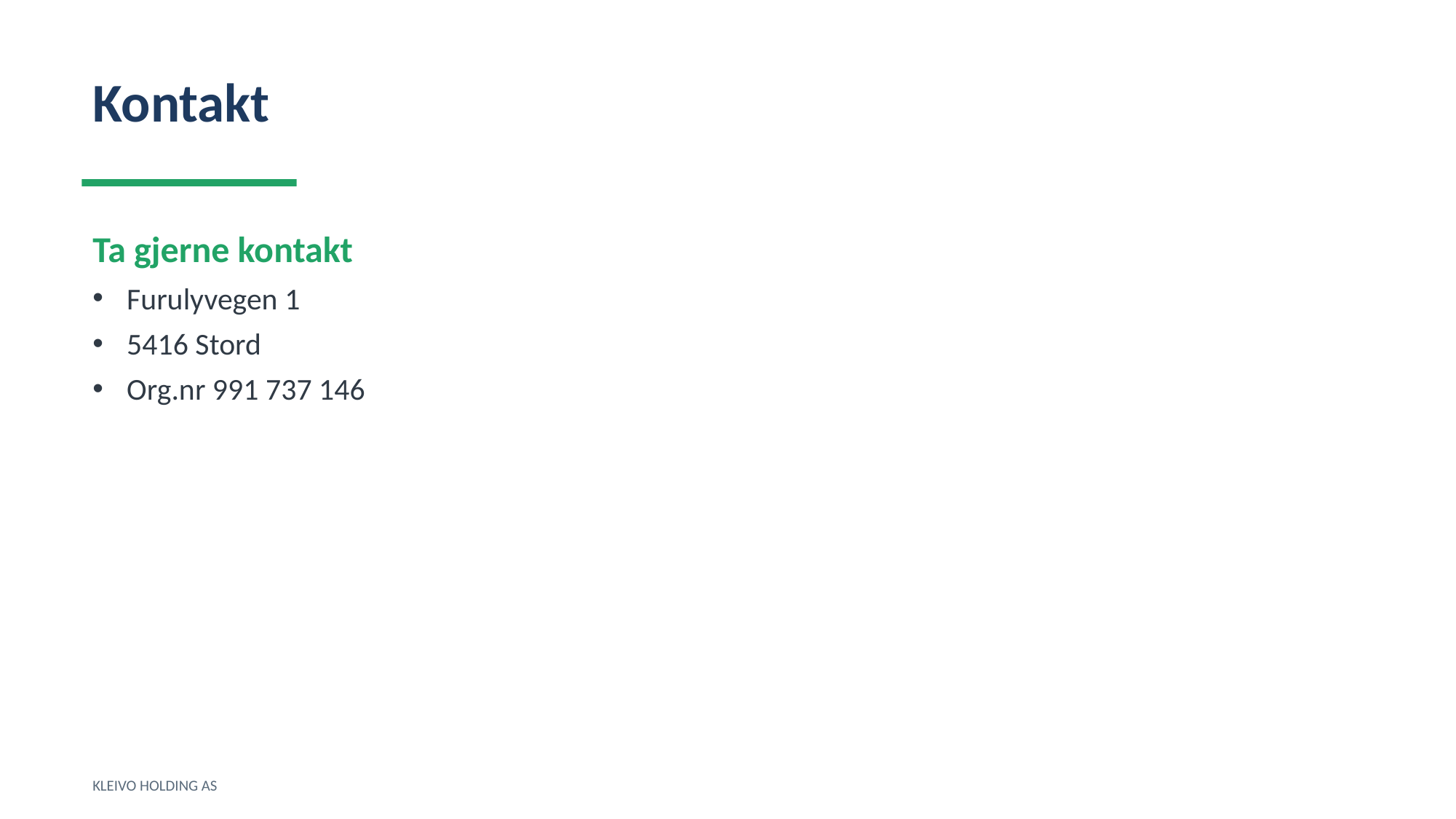

Kontakt

Ta gjerne kontakt
Furulyvegen 1
5416 Stord
Org.nr 991 737 146
KLEIVO HOLDING AS